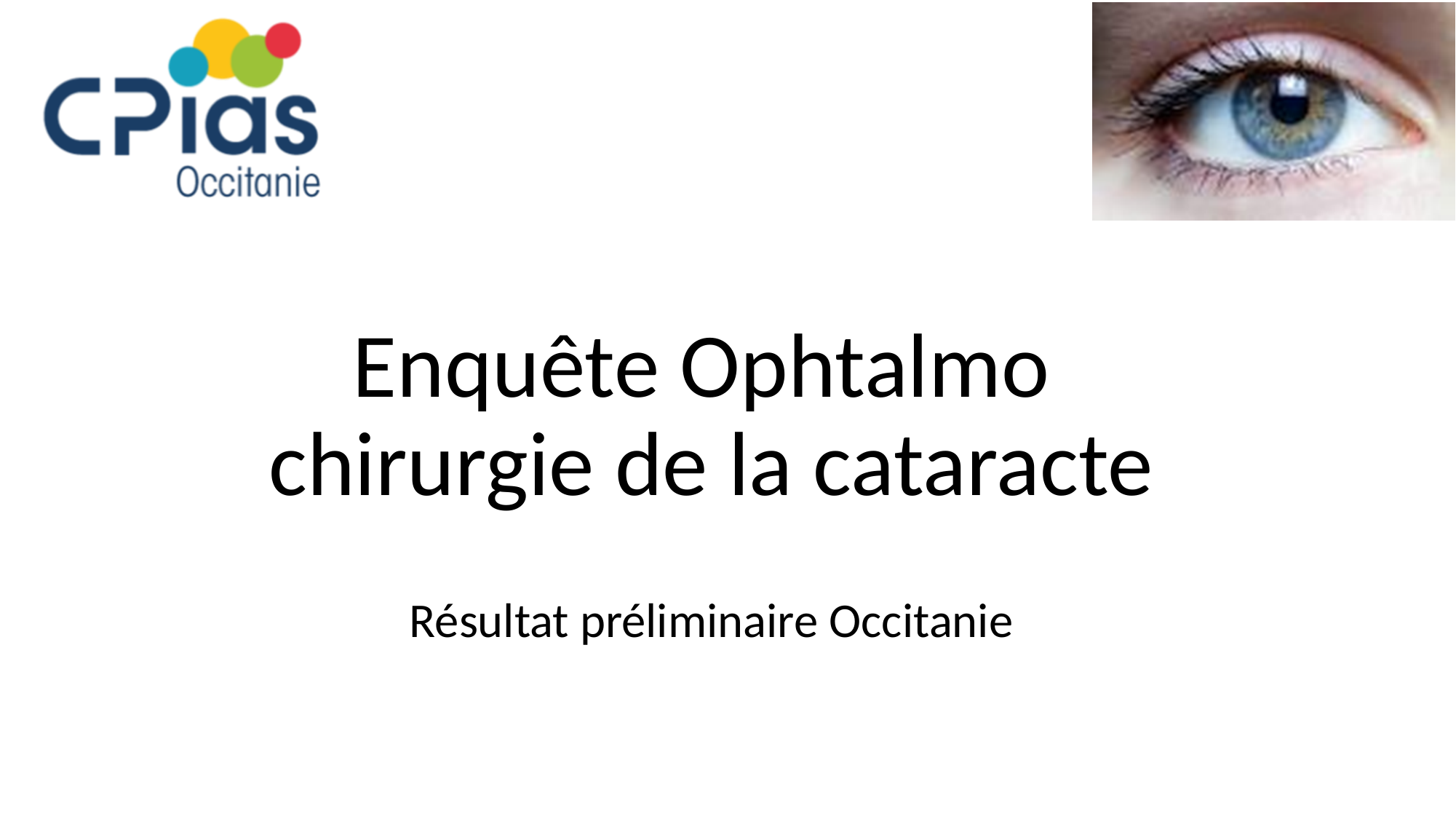

# Enquête Ophtalmo chirurgie de la cataracte
Résultat préliminaire Occitanie